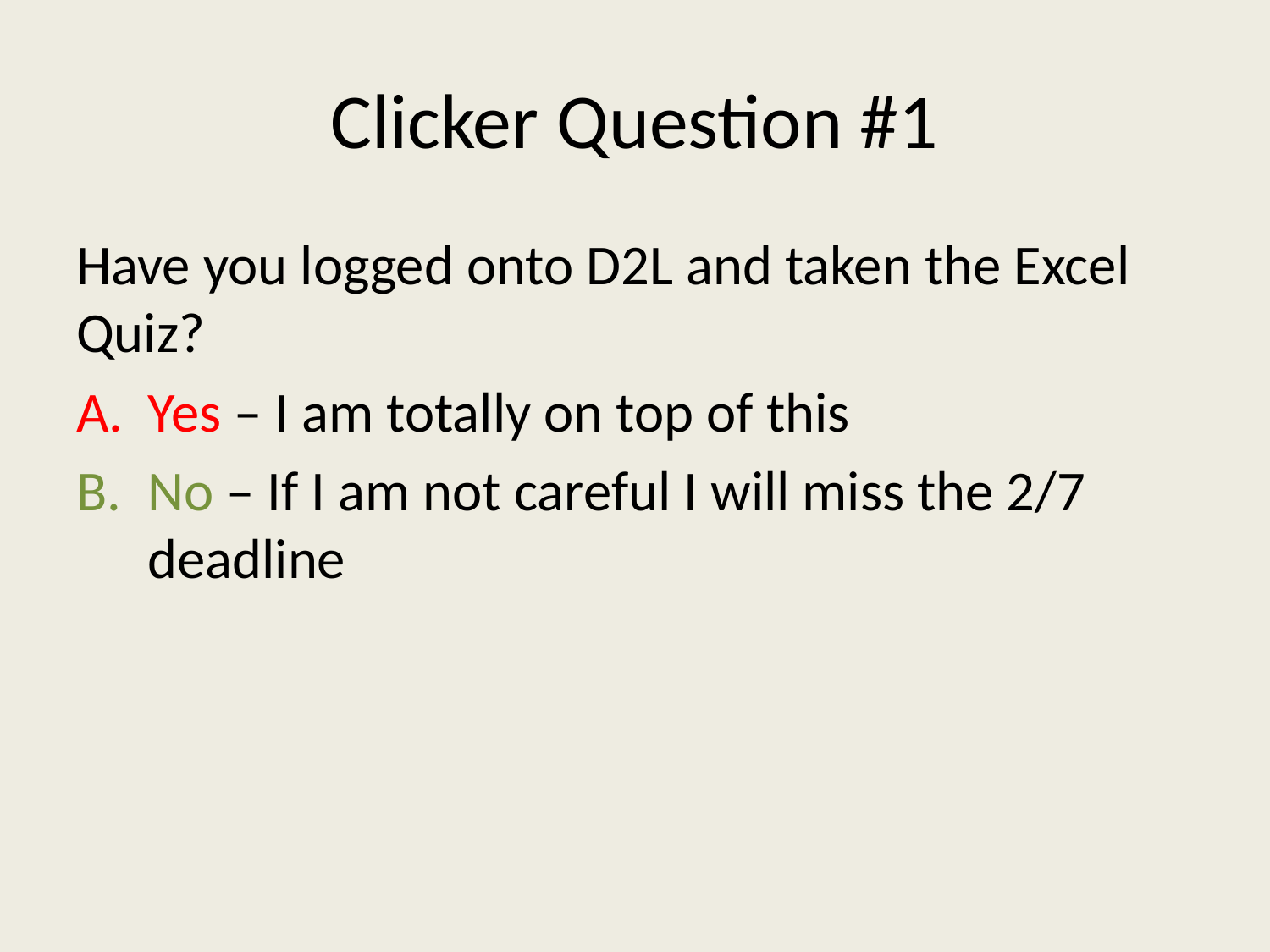

# Clicker Question #1
Have you logged onto D2L and taken the Excel Quiz?
Yes – I am totally on top of this
No – If I am not careful I will miss the 2/7 deadline